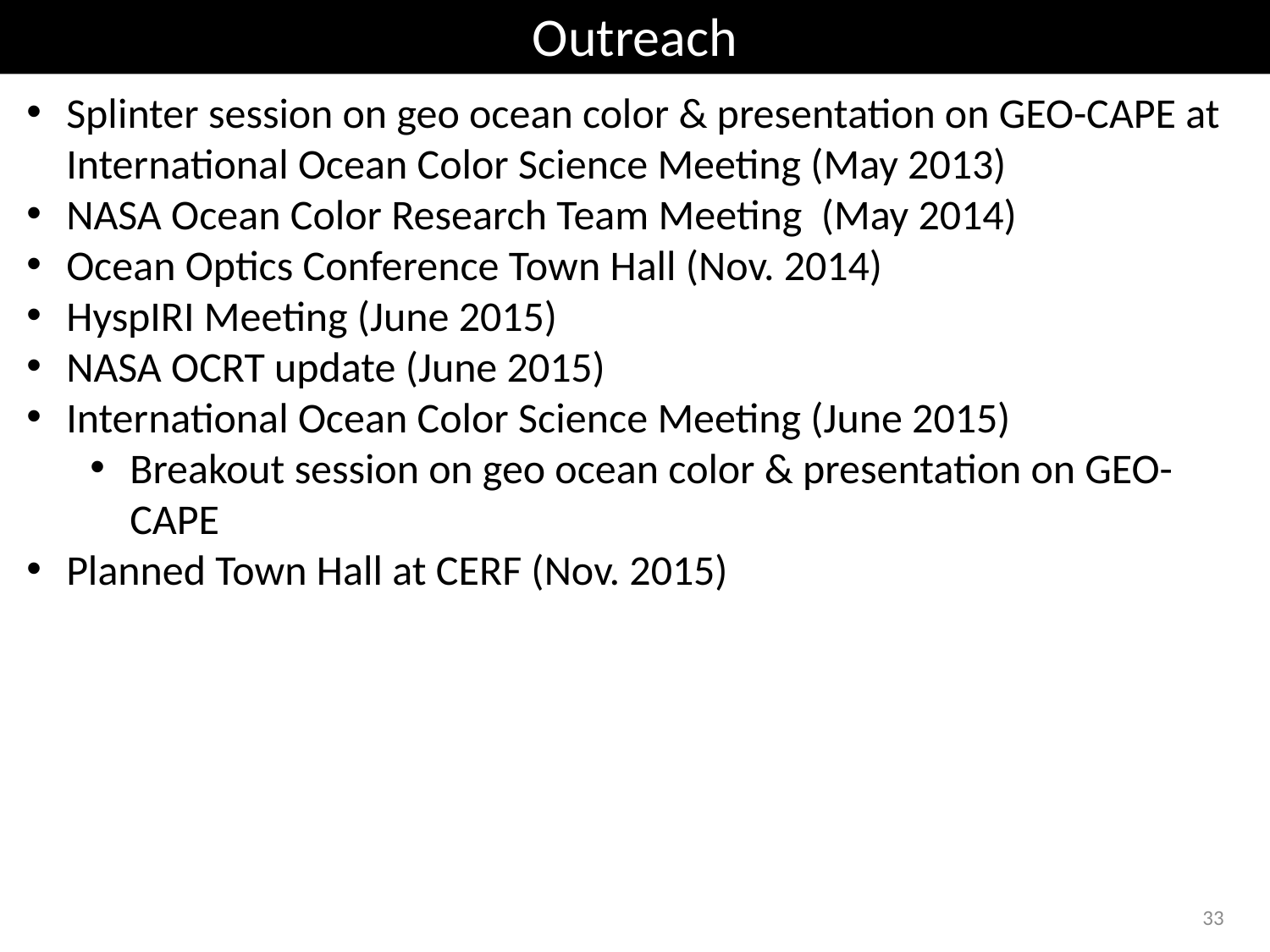

# Outreach

Splinter session on geo ocean color & presentation on GEO-CAPE at International Ocean Color Science Meeting (May 2013)
NASA Ocean Color Research Team Meeting  (May 2014)
Ocean Optics Conference Town Hall (Nov. 2014)
HyspIRI Meeting (June 2015)
NASA OCRT update (June 2015)
International Ocean Color Science Meeting (June 2015)
Breakout session on geo ocean color & presentation on GEO-CAPE
Planned Town Hall at CERF (Nov. 2015)
33